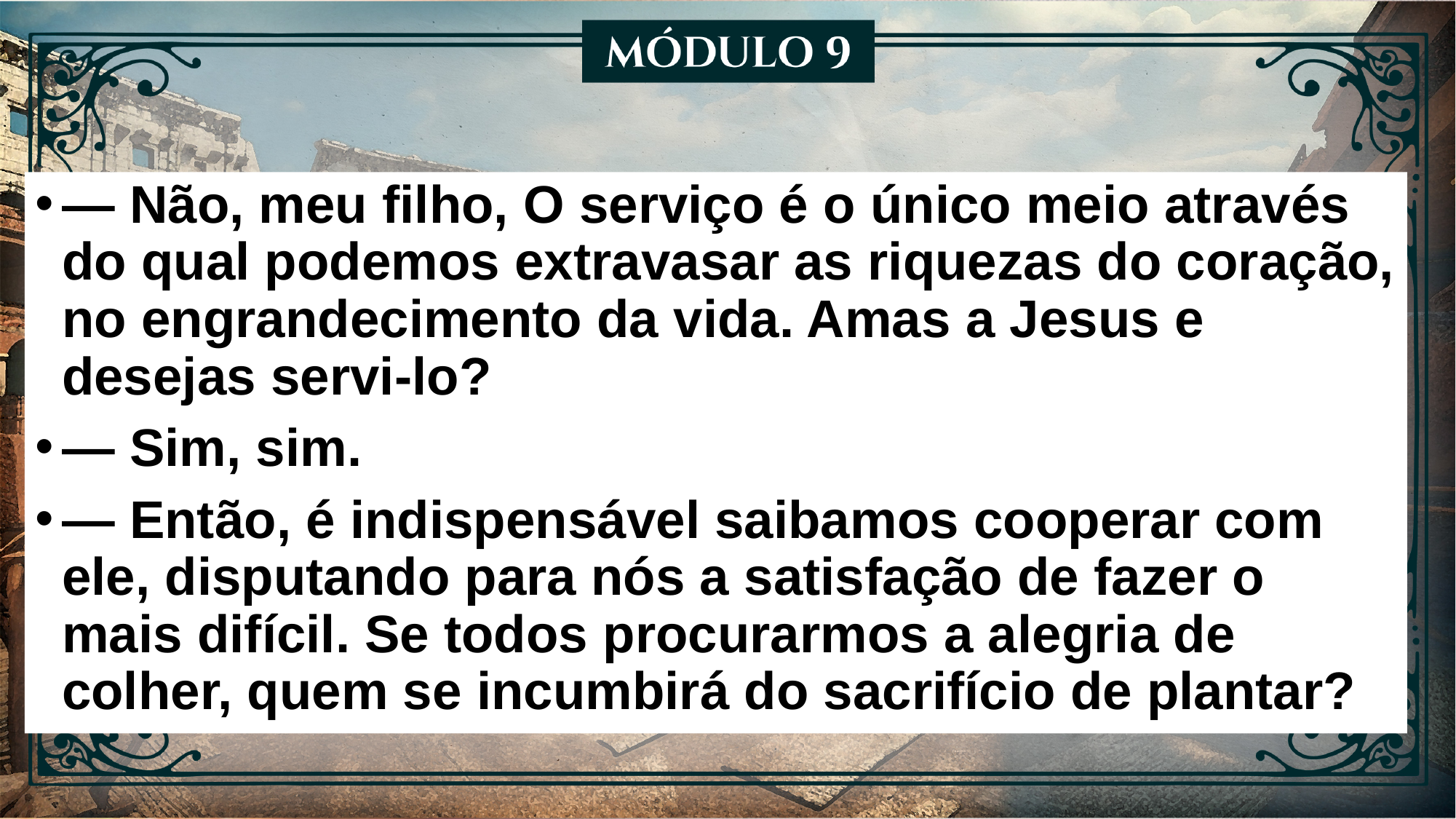

— Não, meu filho, O serviço é o único meio através do qual podemos extravasar as riquezas do coração, no engrandecimento da vida. Amas a Jesus e desejas servi-lo?
— Sim, sim.
— Então, é indispensável saibamos cooperar com ele, disputando para nós a satisfação de fazer o mais difícil. Se todos procurarmos a alegria de colher, quem se incumbirá do sacrifício de plantar?